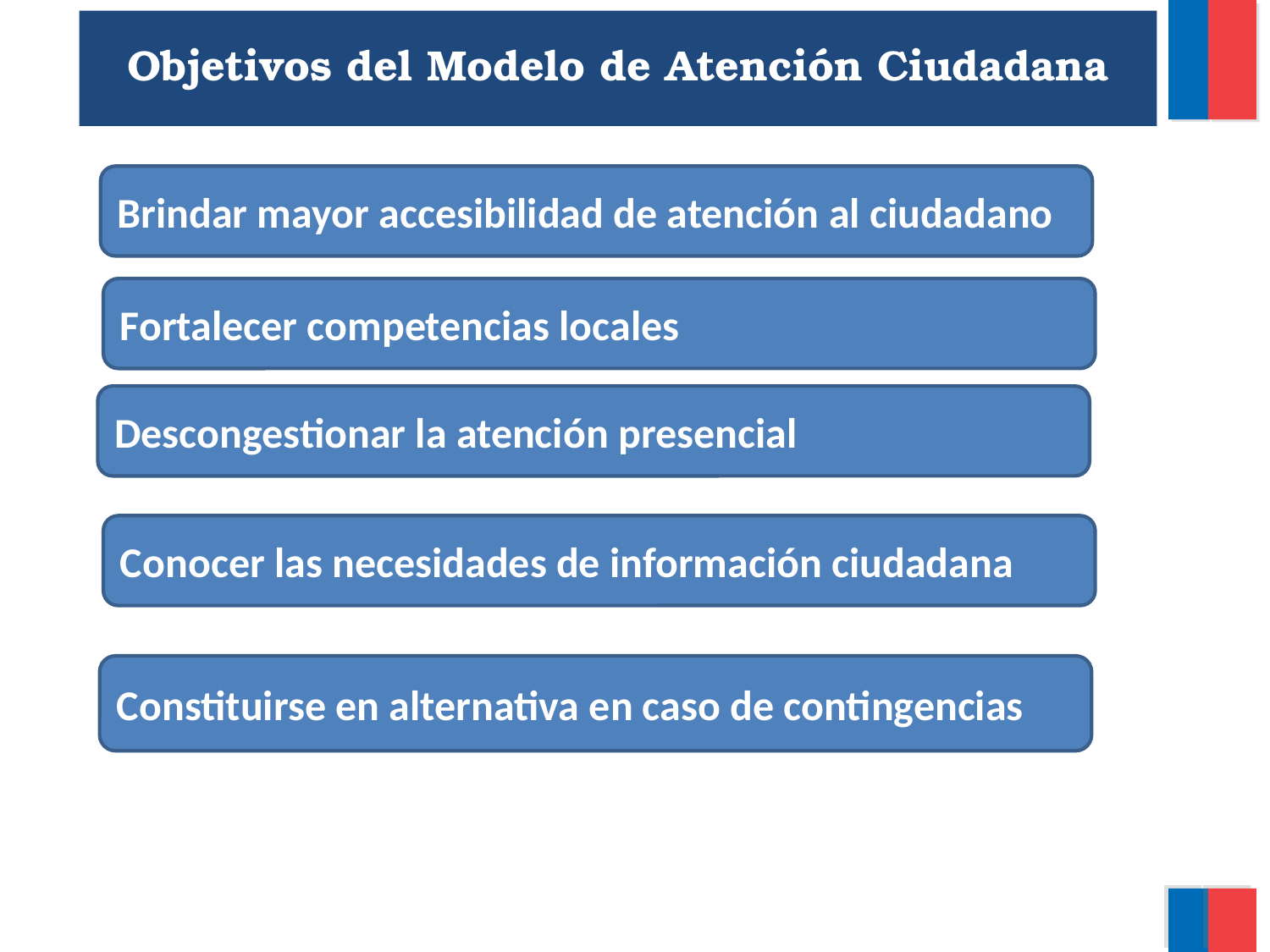

Objetivos del Modelo de Atención Ciudadana
Brindar mayor accesibilidad de atención al ciudadano
Fortalecer competencias locales
Descongestionar la atención presencial
Conocer las necesidades de información ciudadana
Constituirse en alternativa en caso de contingencias